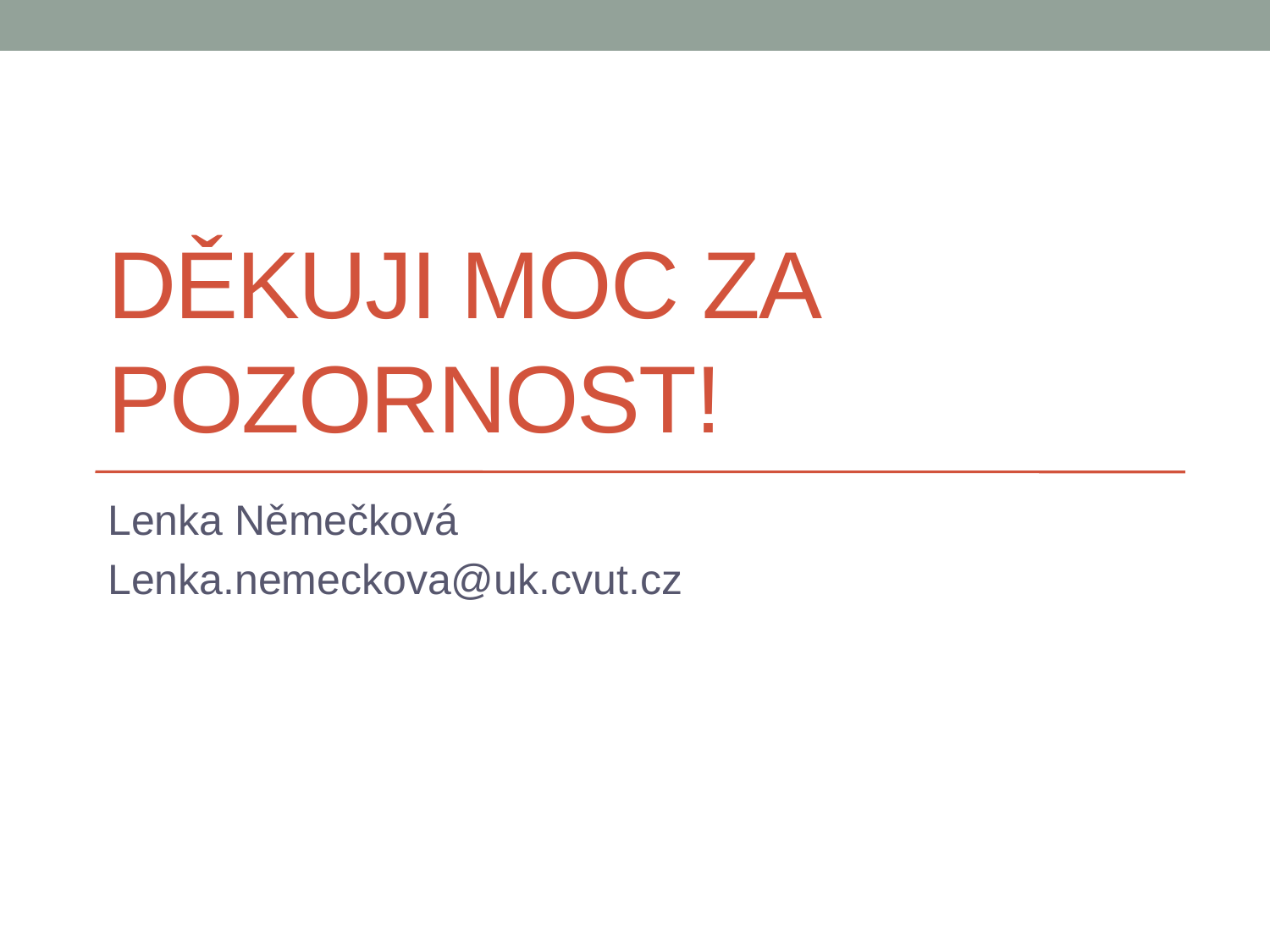

# Děkuji moc za pozornost!
Lenka Němečková
Lenka.nemeckova@uk.cvut.cz